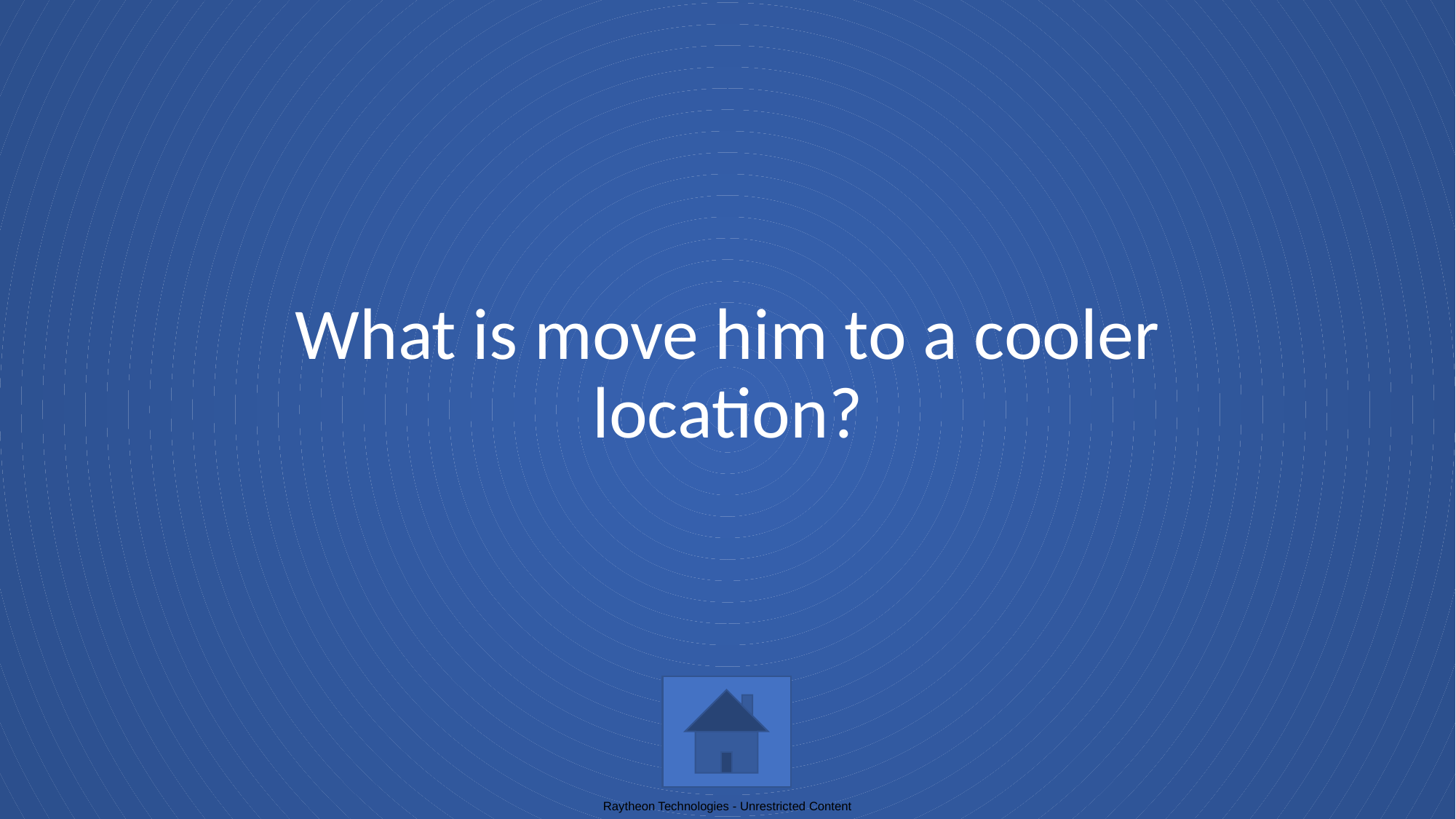

# What is move him to a cooler location?

Raytheon Technologies - Unrestricted Content